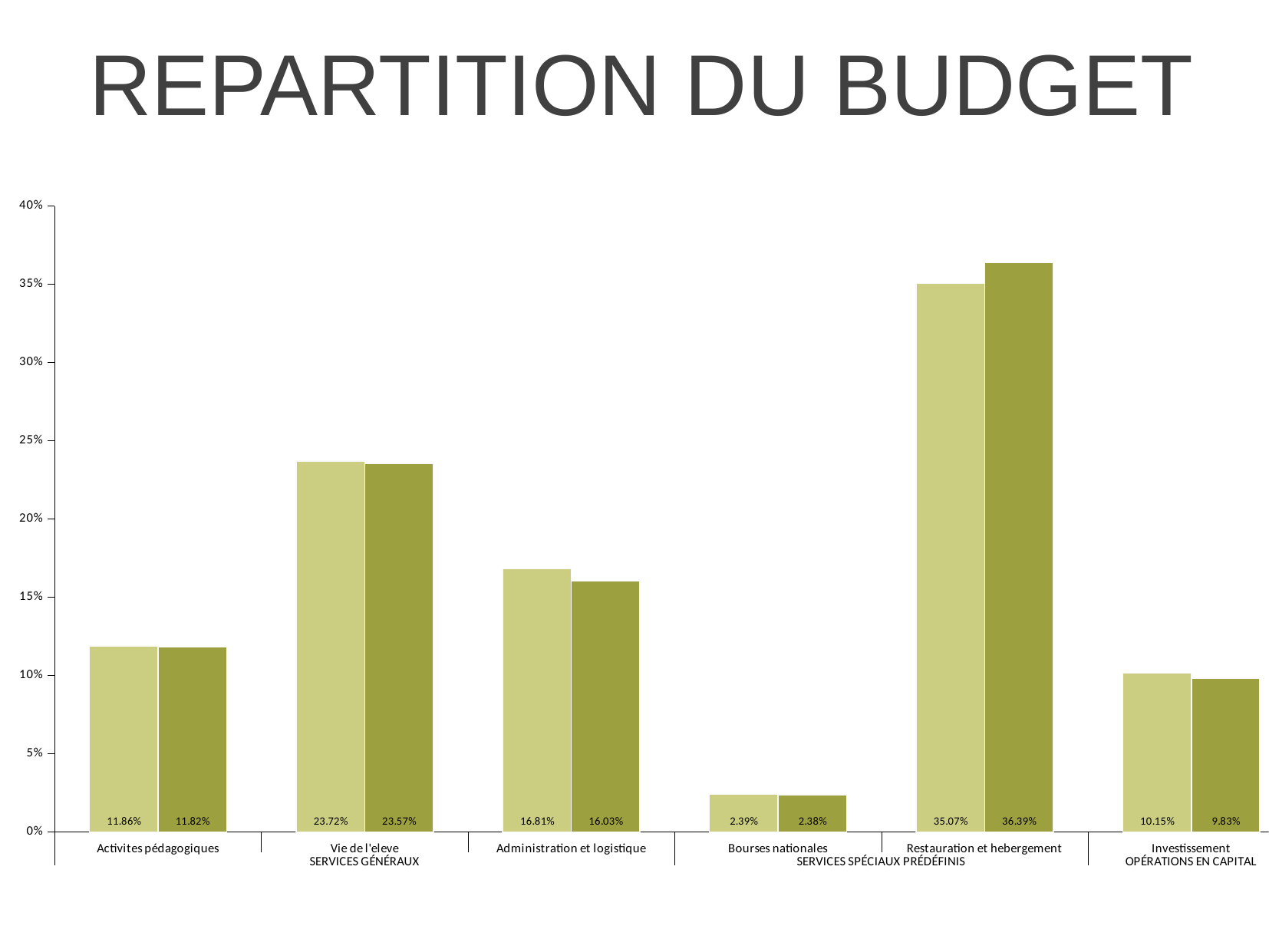

REPARTITION DU BUDGET

### Chart

| Category | Ventilation des charges | Ventilation des produits |
|---|---|---|
| Activites pédagogiques | 0.1186 | 0.1182 |
| Vie de l'eleve | 0.2372 | 0.2357 |
| Administration et logistique | 0.1681 | 0.1603 |
| Bourses nationales | 0.0239 | 0.0238 |
| Restauration et hebergement | 0.3507 | 0.3639 |
| Investissement | 0.1015 | 0.0983 |
|  | 0.0 | 0.0 |